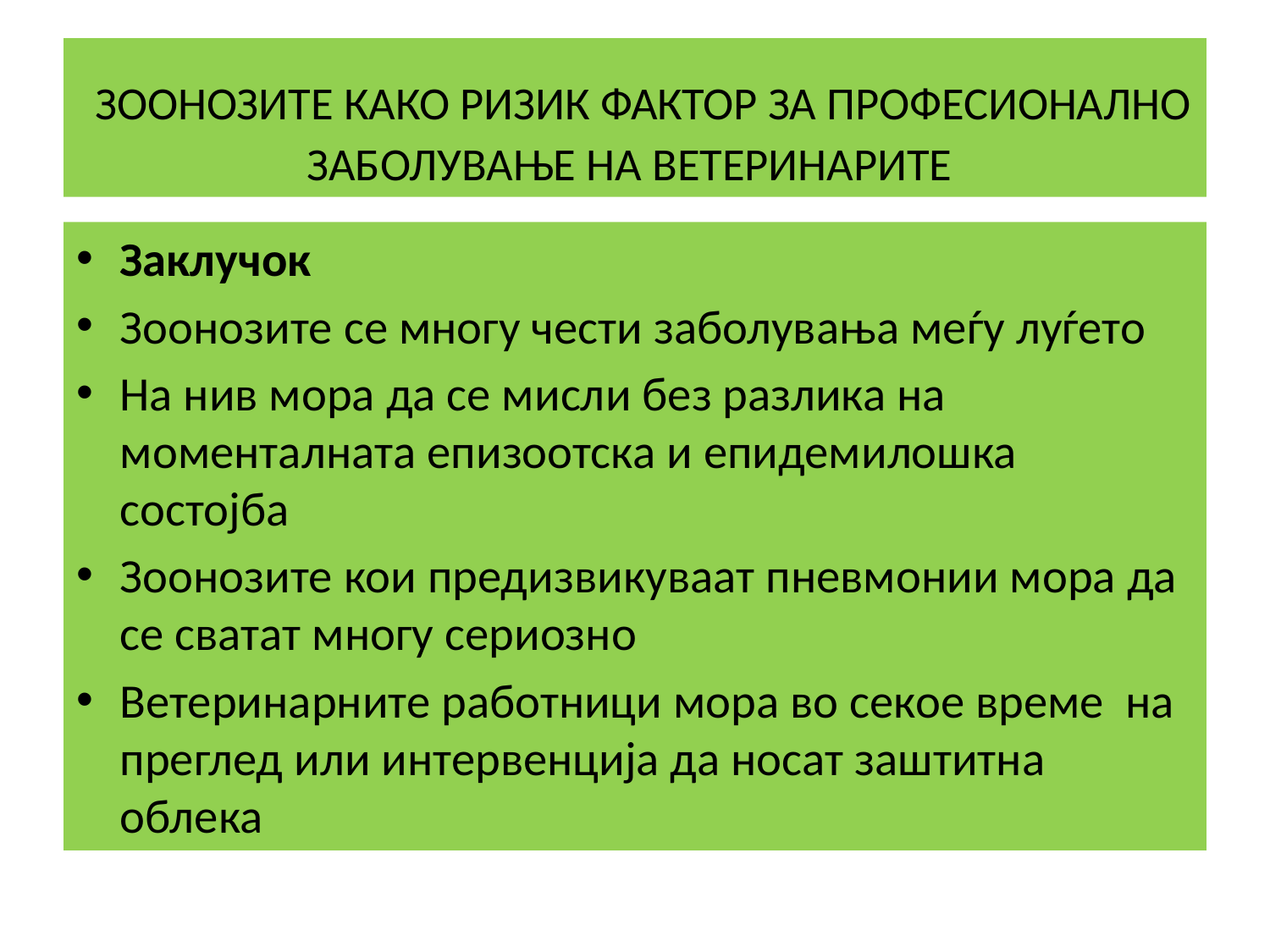

# ЗООНОЗИТЕ КАКО РИЗИК ФАКТОР ЗА ПРОФЕСИОНАЛНО ЗАБОЛУВАЊЕ НА ВЕТЕРИНАРИТЕ
Заклучок
Зоонозите се многу чести заболувања меѓу луѓето
На нив мора да се мисли без разлика на моменталната епизоотска и епидемилошка состојба
Зоонозите кои предизвикуваат пневмонии мора да се сватат многу сериозно
Ветеринарните работници мора во секое време  на преглед или интервенција да носат заштитна облека